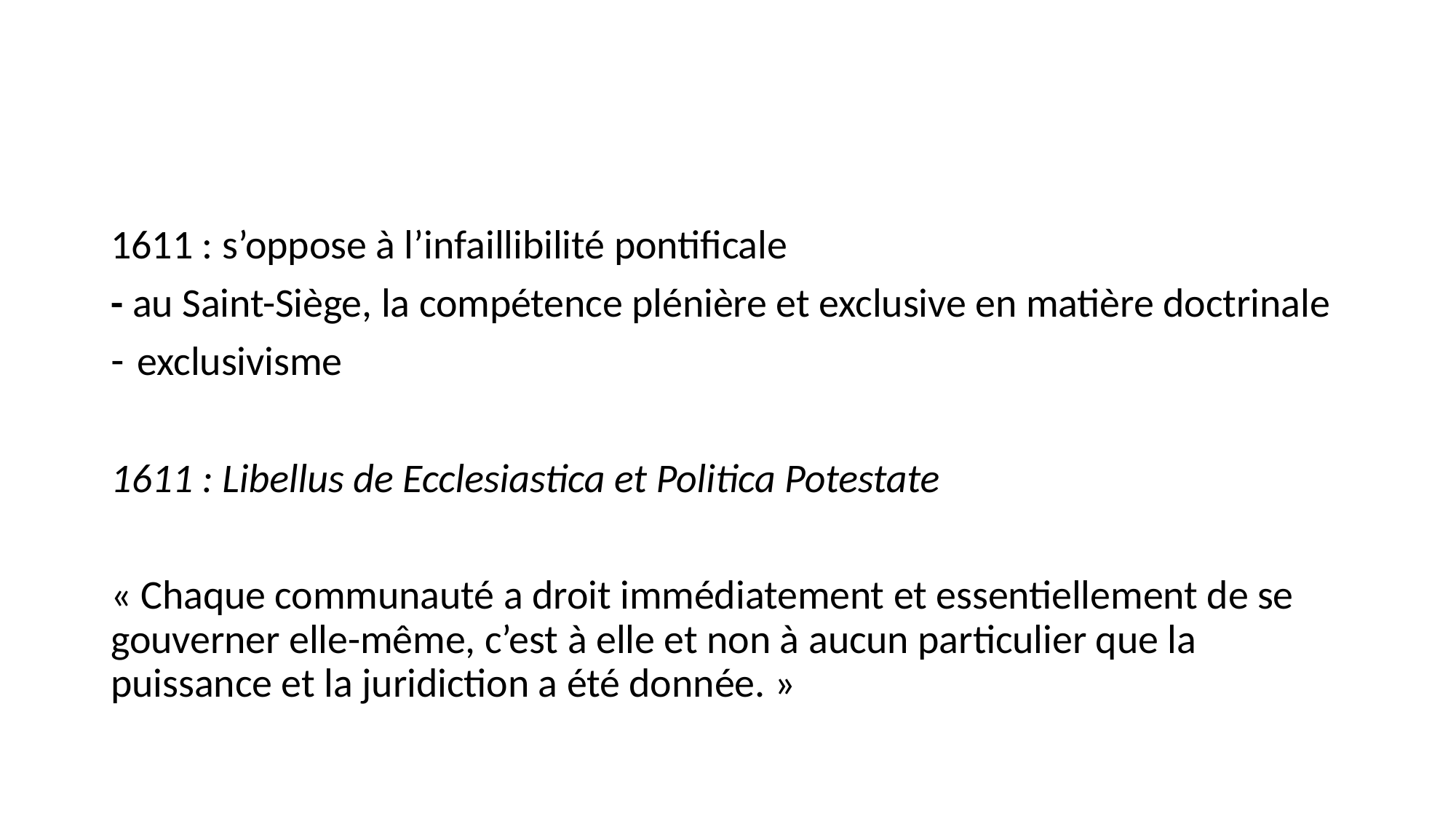

#
1611 : s’oppose à l’infaillibilité pontificale
- au Saint-Siège, la compétence plénière et exclusive en matière doctrinale
exclusivisme

1611 : Libellus de Ecclesiastica et Politica Potestate

« Chaque communauté a droit immédiatement et essentiellement de se gouverner elle-même, c’est à elle et non à aucun particulier que la puissance et la juridiction a été donnée. »